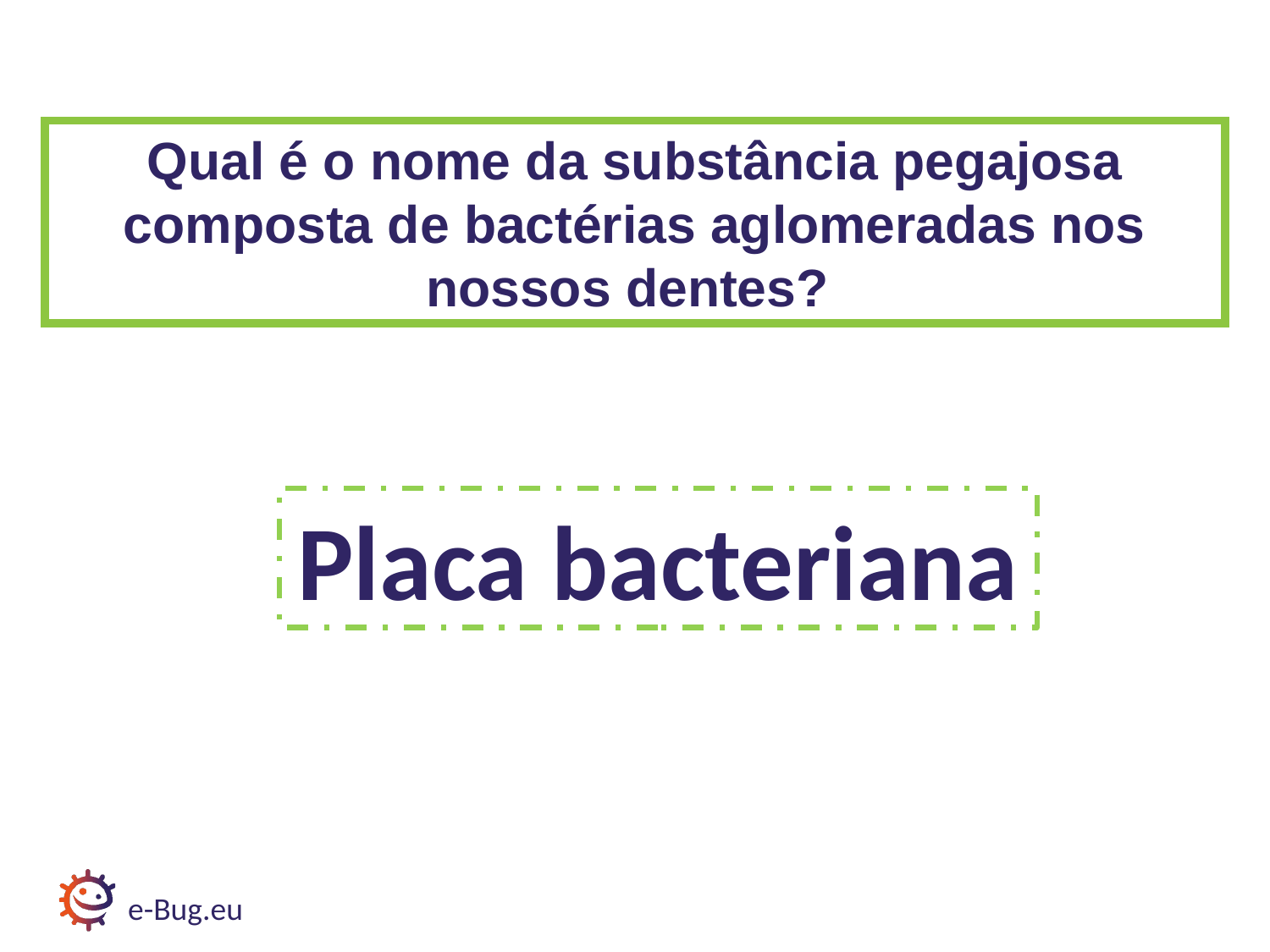

Qual é o nome da substância pegajosa composta de bactérias aglomeradas nos nossos dentes?
Placa bacteriana
e-Bug.eu